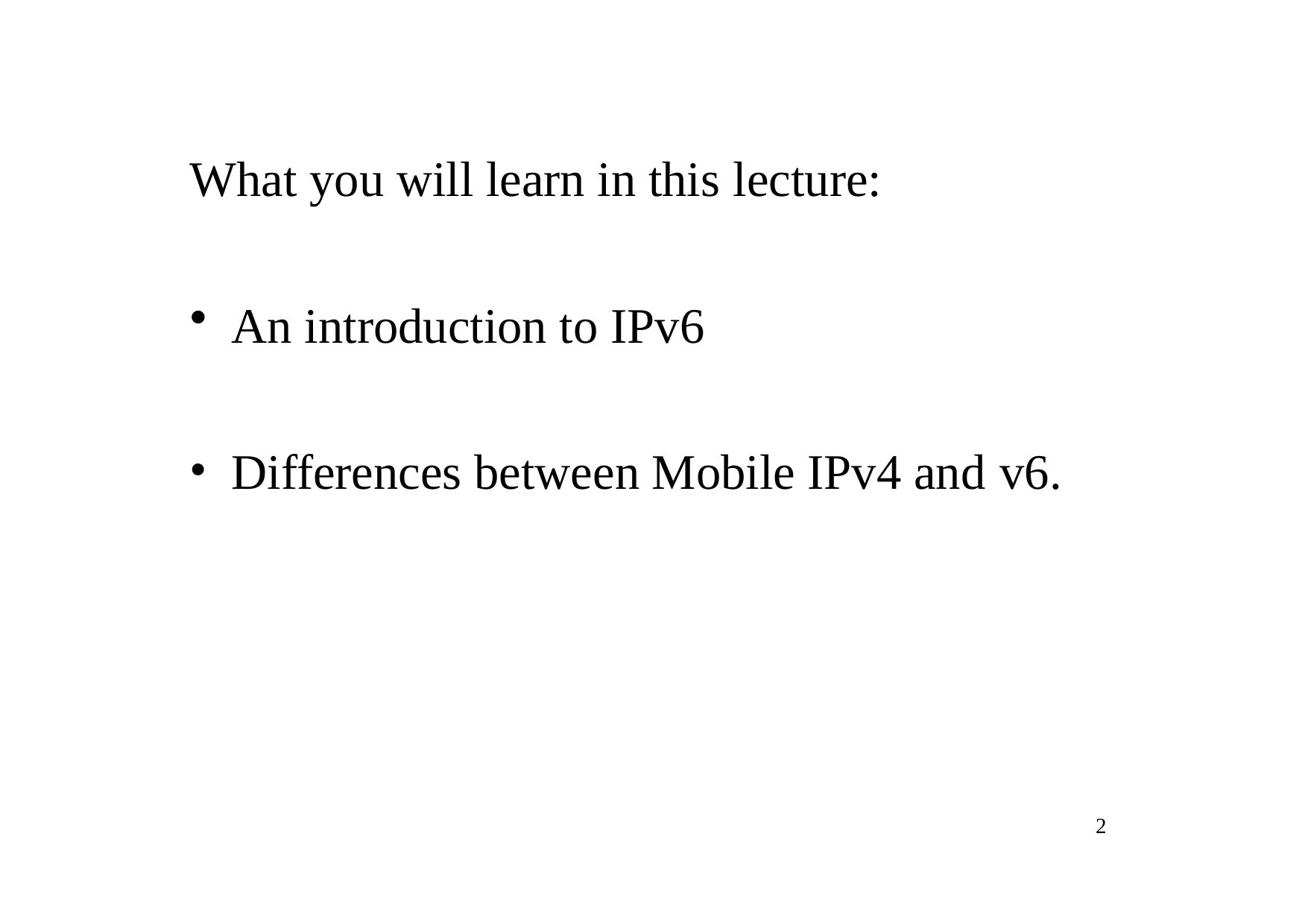

What you will learn in this lecture:

An introduction to IPv6

Differences between Mobile IPv4 and v6.
2